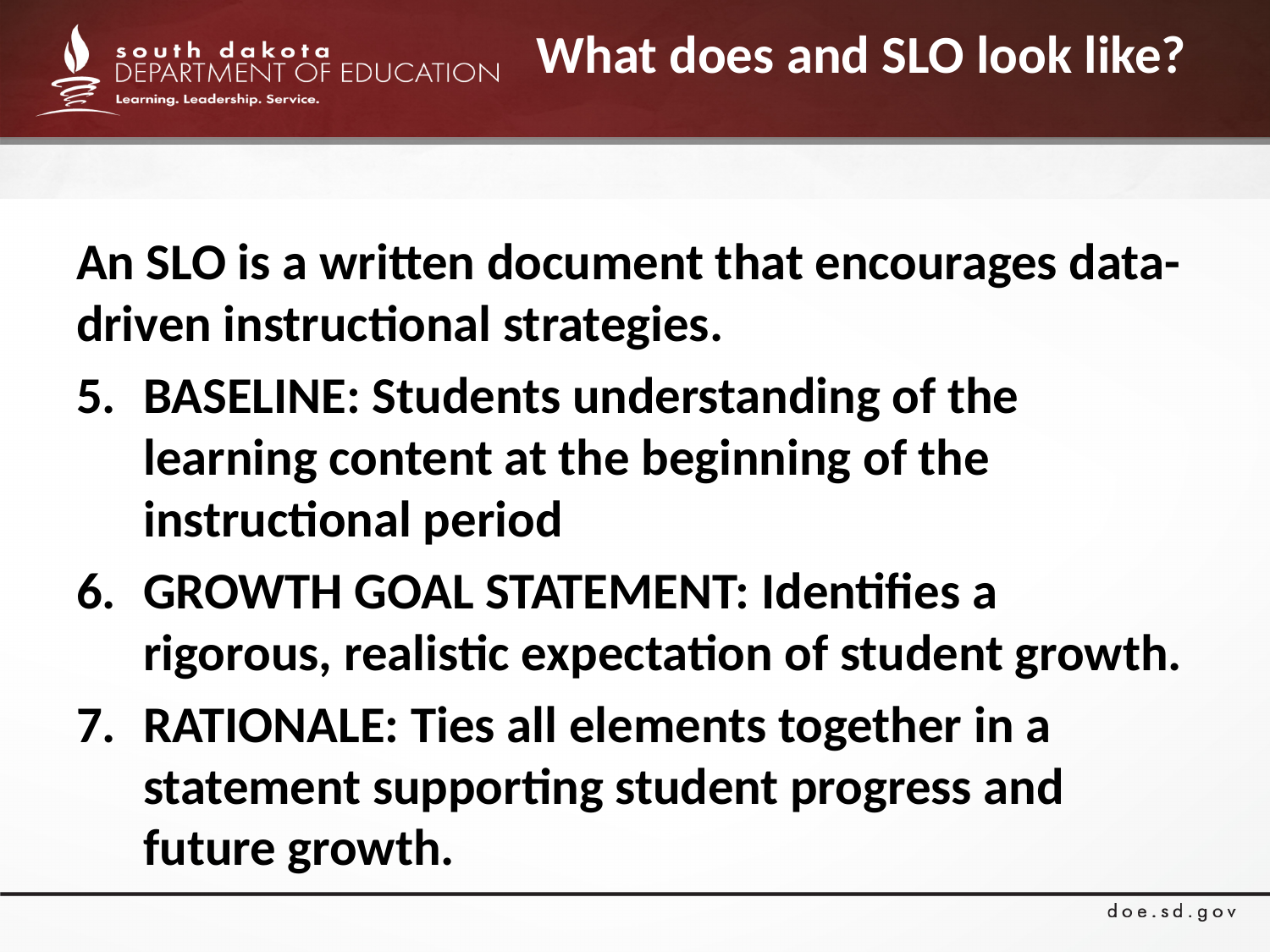

# What does and SLO look like?
An SLO is a written document that encourages data-driven instructional strategies.
BASELINE: Students understanding of the learning content at the beginning of the instructional period
GROWTH GOAL STATEMENT: Identifies a rigorous, realistic expectation of student growth.
RATIONALE: Ties all elements together in a statement supporting student progress and future growth.